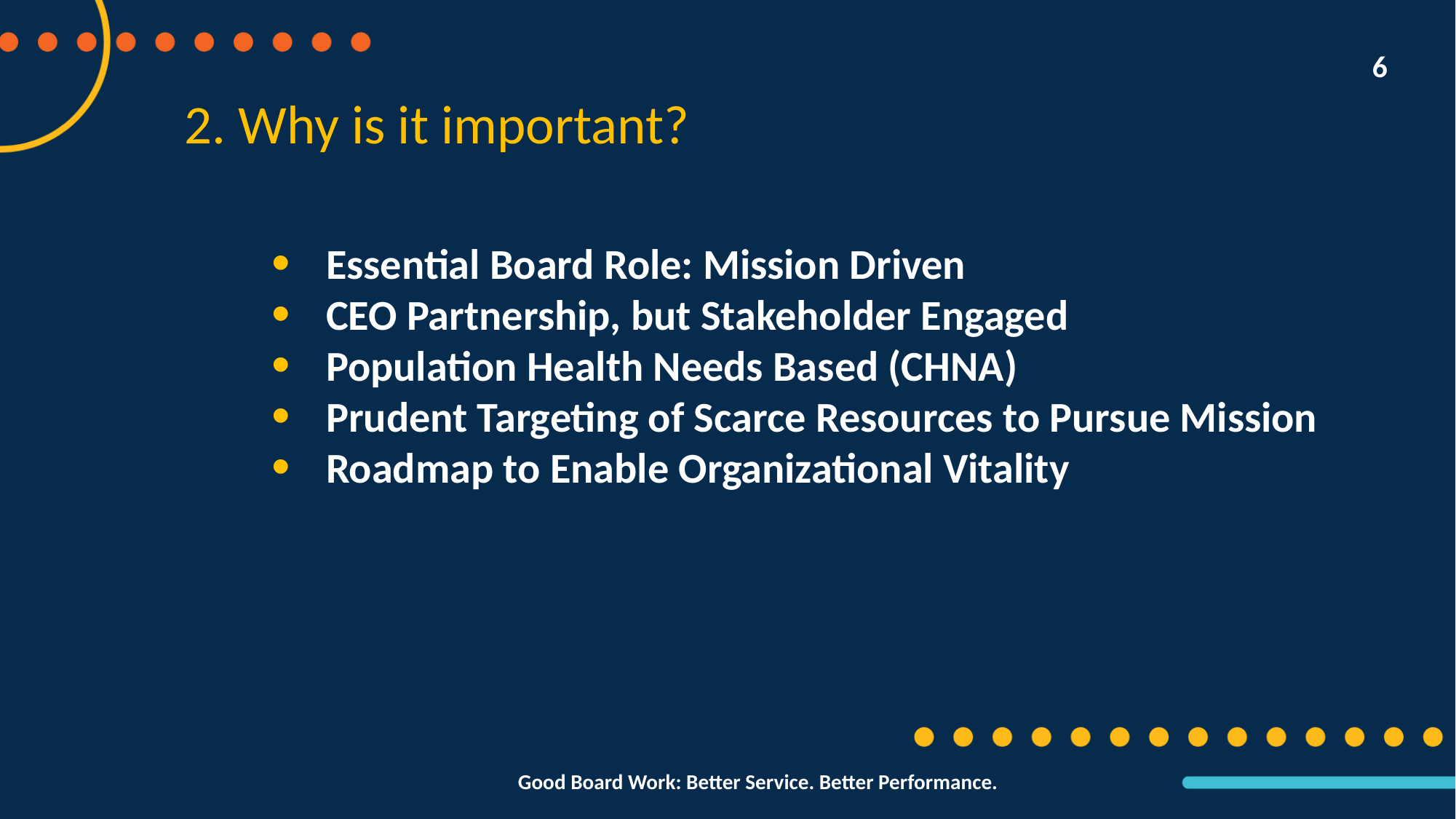

6
2. Why is it important?
Essential Board Role: Mission Driven
CEO Partnership, but Stakeholder Engaged
Population Health Needs Based (CHNA)
Prudent Targeting of Scarce Resources to Pursue Mission
Roadmap to Enable Organizational Vitality
Good Board Work: Better Service. Better Performance.